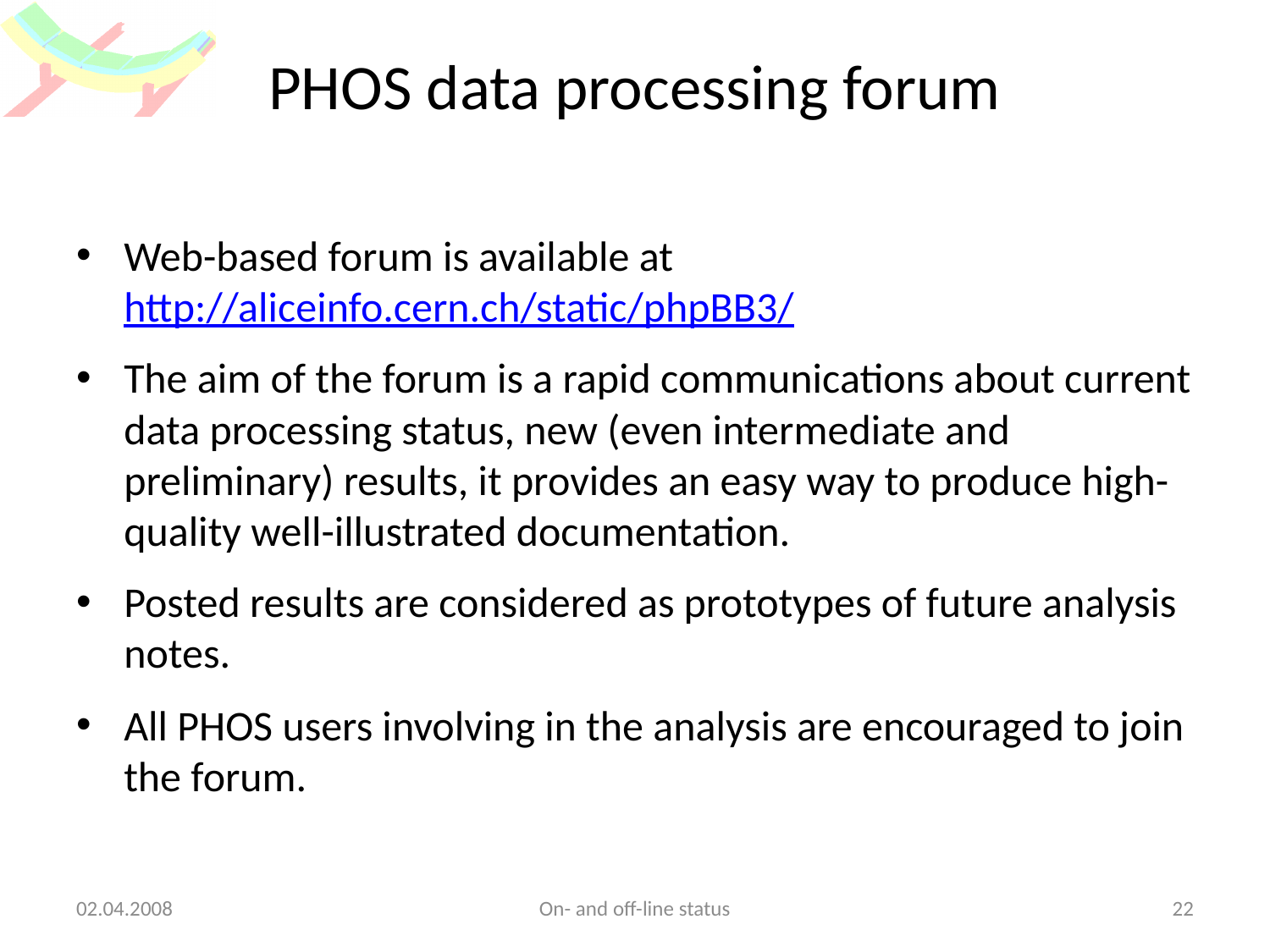

# PHOS data processing forum
Web-based forum is available at http://aliceinfo.cern.ch/static/phpBB3/
The aim of the forum is a rapid communications about current data processing status, new (even intermediate and preliminary) results, it provides an easy way to produce high-quality well-illustrated documentation.
Posted results are considered as prototypes of future analysis notes.
All PHOS users involving in the analysis are encouraged to join the forum.
02.04.2008
On- and off-line status
22